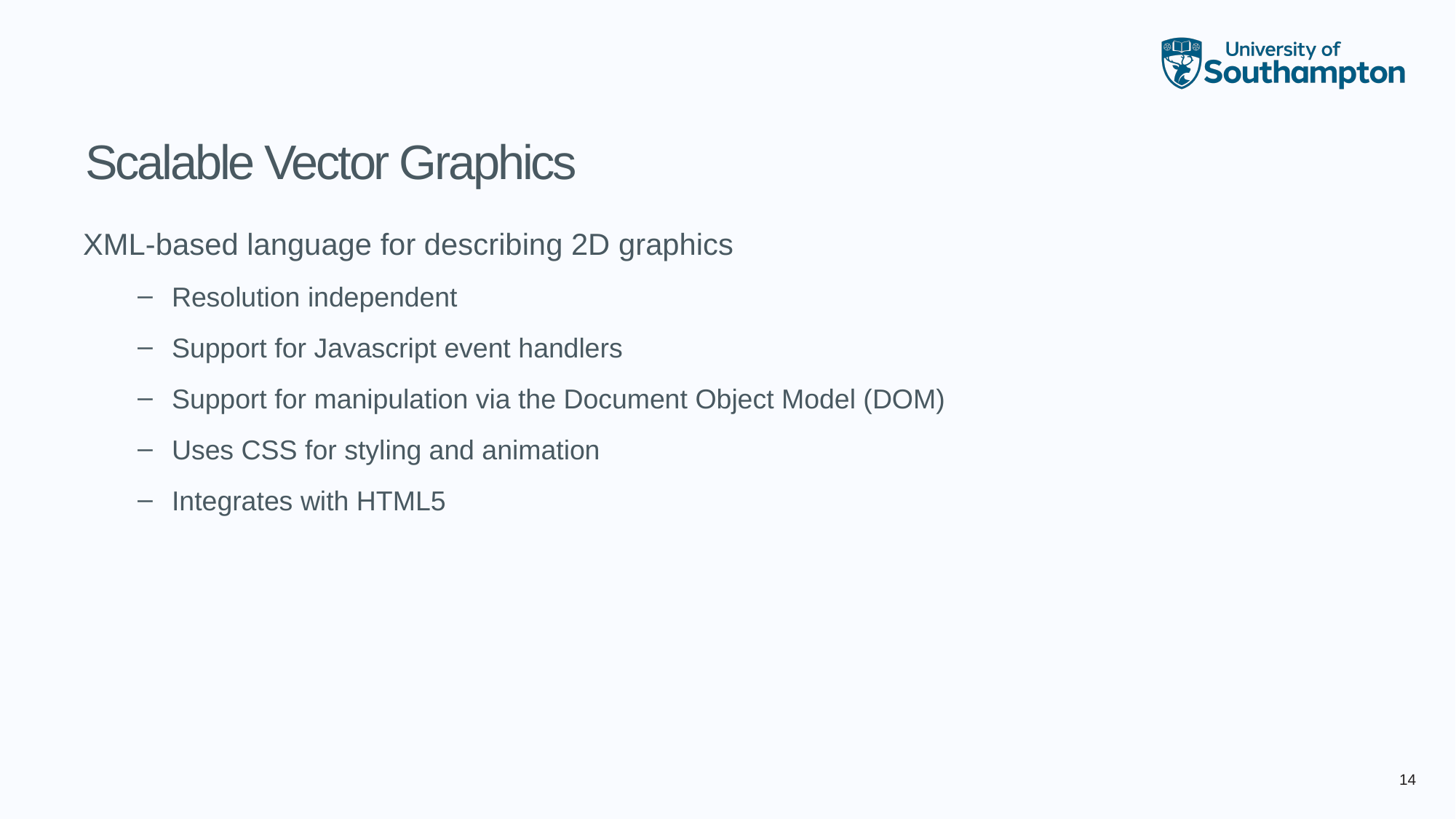

# Scalable Vector Graphics
XML-based language for describing 2D graphics
Resolution independent
Support for Javascript event handlers
Support for manipulation via the Document Object Model (DOM)
Uses CSS for styling and animation
Integrates with HTML5